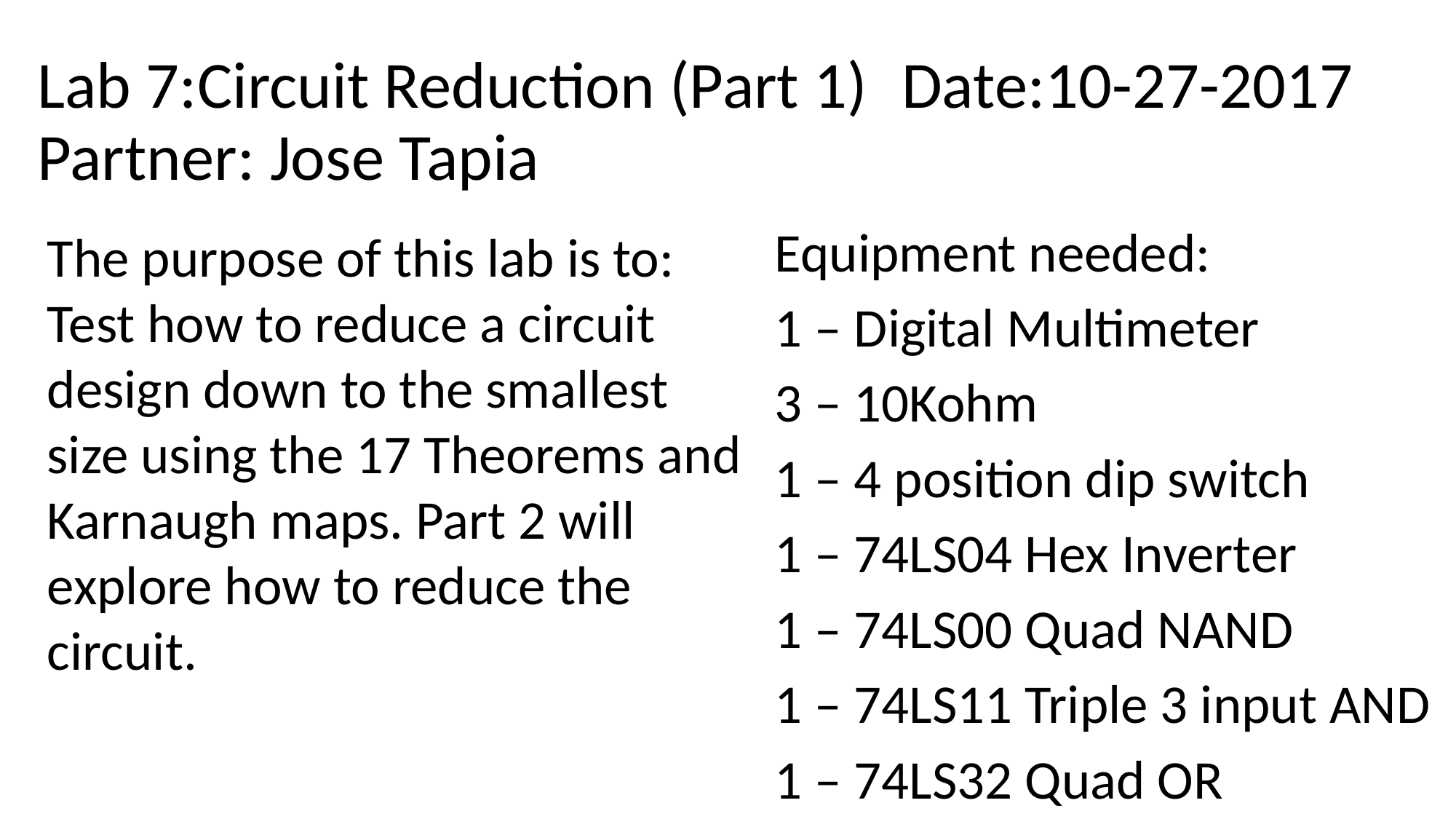

# Lab 7:Circuit Reduction (Part 1)			Date:10-27-2017 Partner: Jose Tapia
Equipment needed:
1 – Digital Multimeter
3 – 10Kohm
1 – 4 position dip switch
1 – 74LS04 Hex Inverter
1 – 74LS00 Quad NAND
1 – 74LS11 Triple 3 input AND
1 – 74LS32 Quad OR
The purpose of this lab is to:
Test how to reduce a circuit design down to the smallest size using the 17 Theorems and Karnaugh maps. Part 2 will explore how to reduce the circuit.